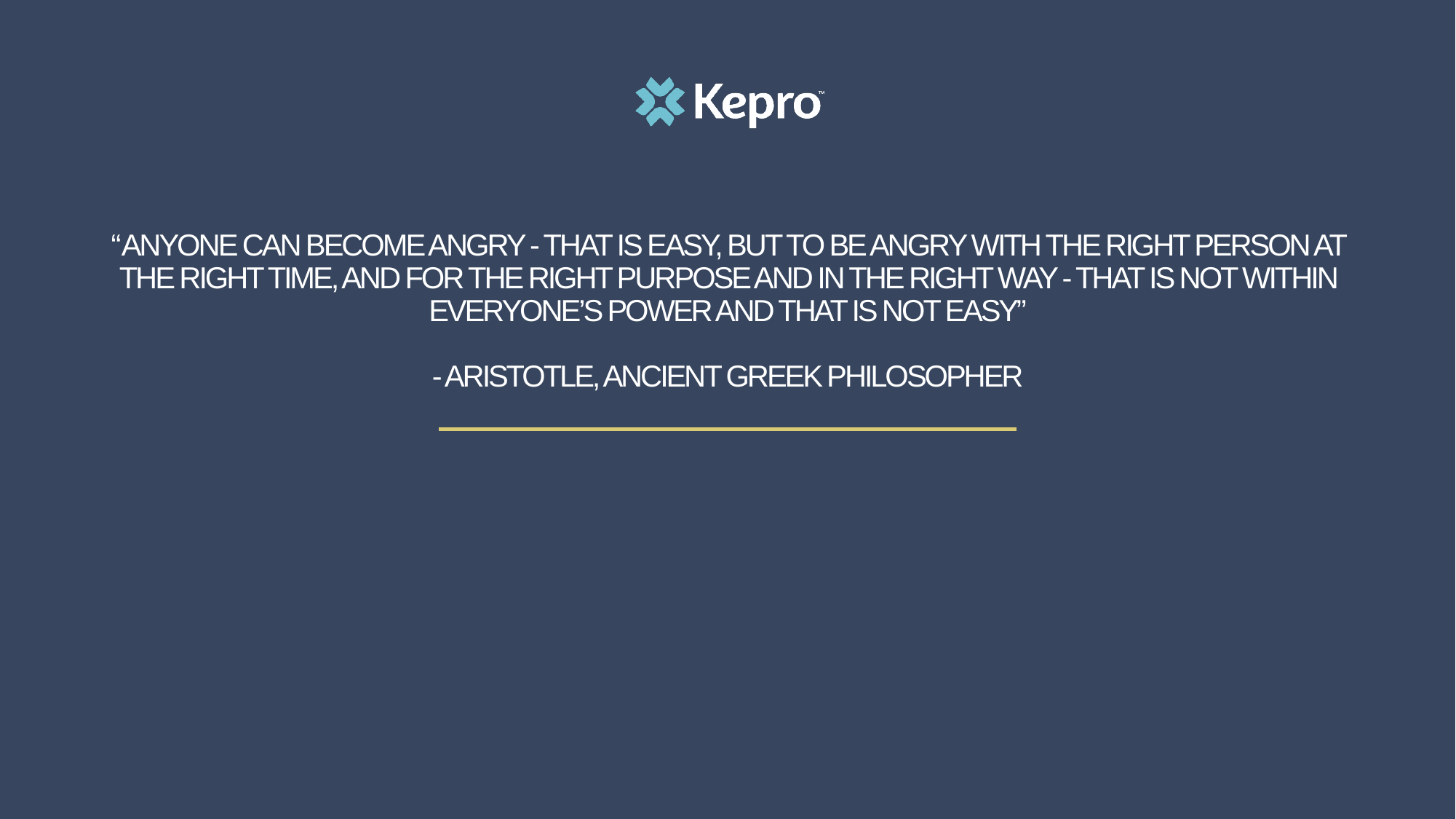

# “Anyone can become angry - that is easy, but to be angry with the right person at the right time, and for the right purpose and in the right way - that is not within everyone’s power and that is not easy” - Aristotle, Ancient Greek Philosopher